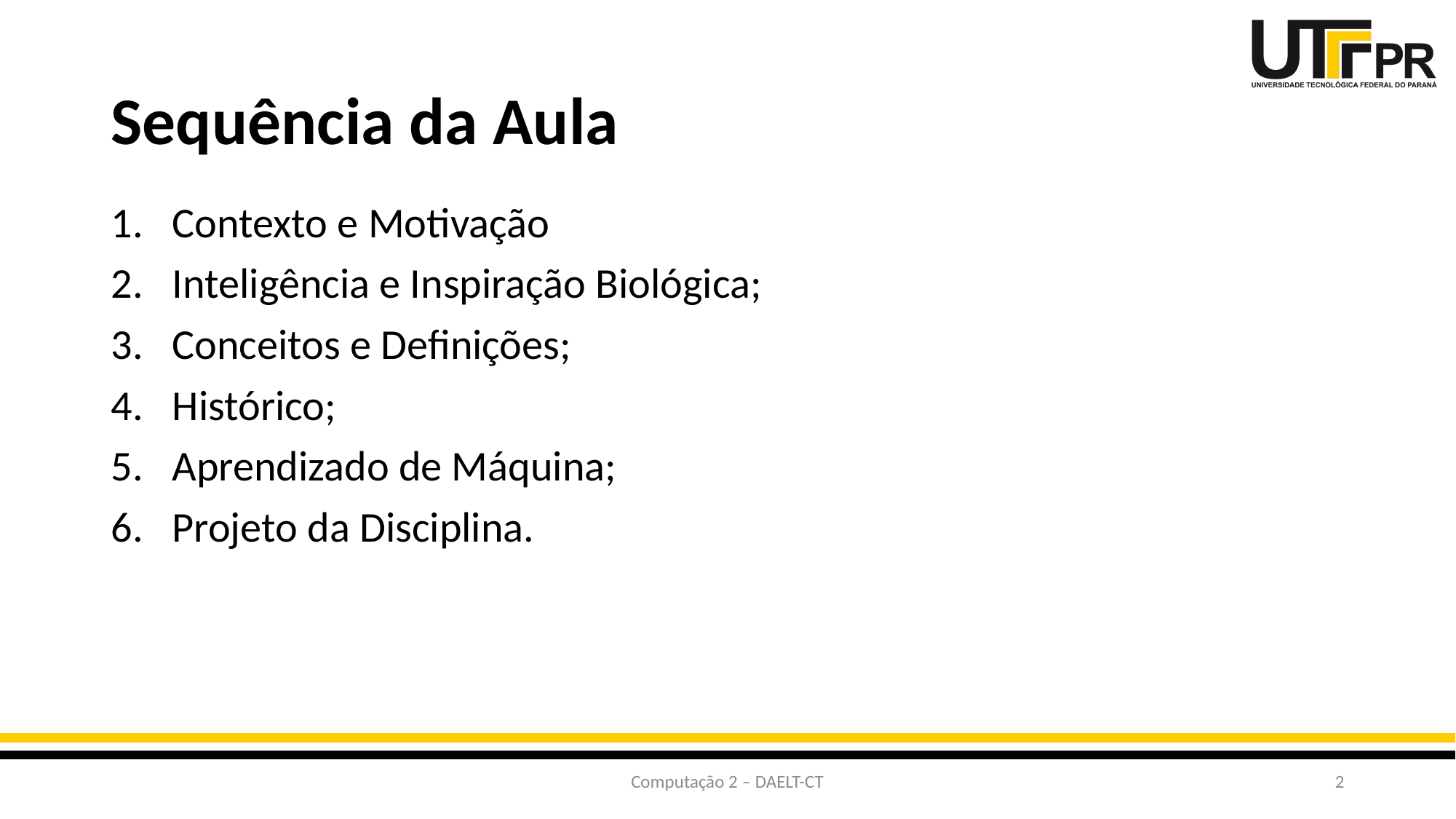

# Sequência da Aula
Contexto e Motivação
Inteligência e Inspiração Biológica;
Conceitos e Definições;
Histórico;
Aprendizado de Máquina;
Projeto da Disciplina.
Computação 2 – DAELT-CT
2